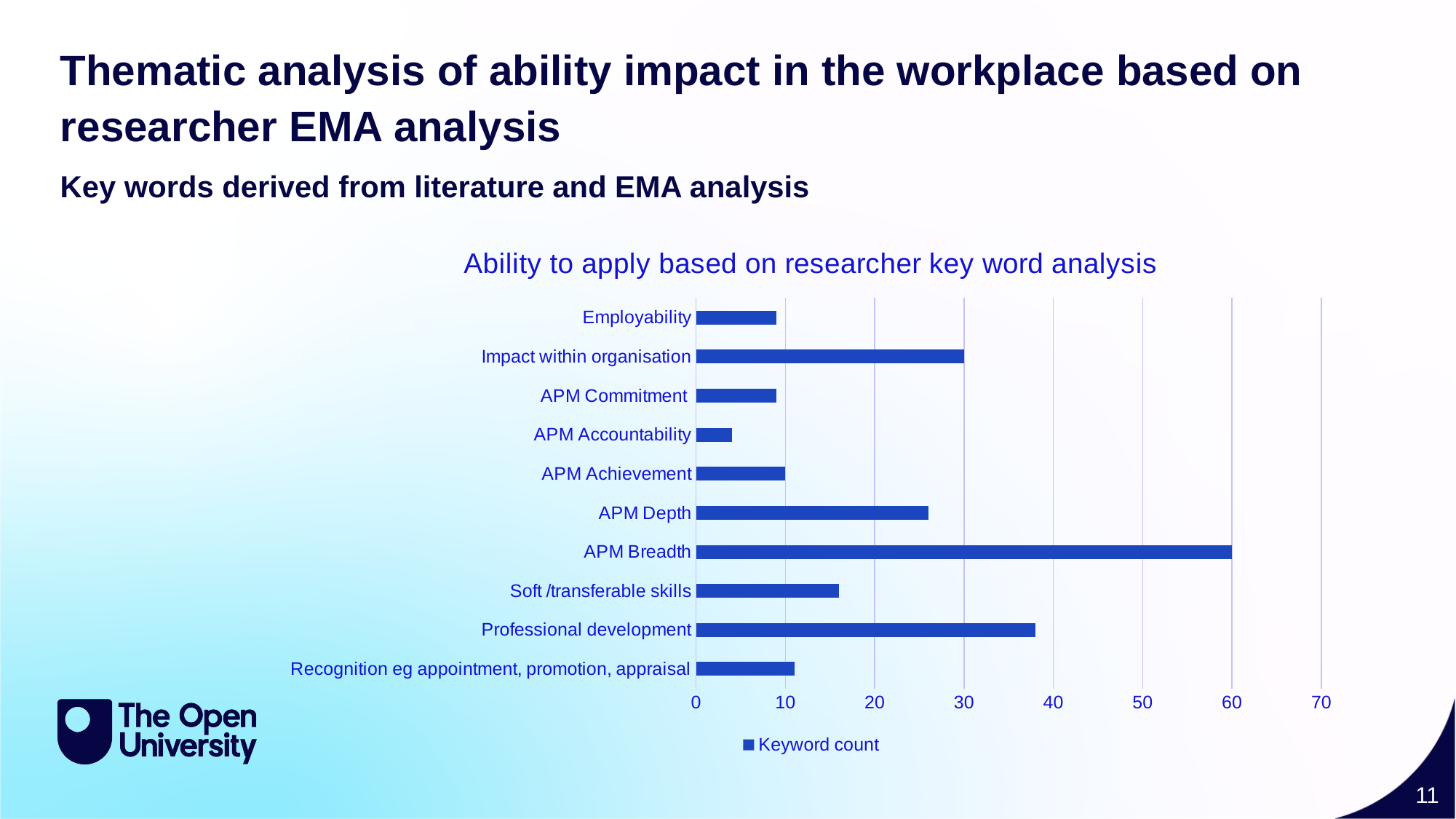

Thematic analysis of ability impact in the workplace based on researcher EMA analysis
Key words derived from literature and EMA analysis

### Chart: Ability to apply based on researcher key word analysis

| Category | Keyword count |
|---|---|
| Recognition eg appointment, promotion, appraisal | 11.0 |
| Professional development | 38.0 |
| Soft /transferable skills | 16.0 |
| APM Breadth | 60.0 |
| APM Depth | 26.0 |
| APM Achievement | 10.0 |
| APM Accountability | 4.0 |
| APM Commitment  | 9.0 |
| Impact within organisation | 30.0 |
| Employability | 9.0 |